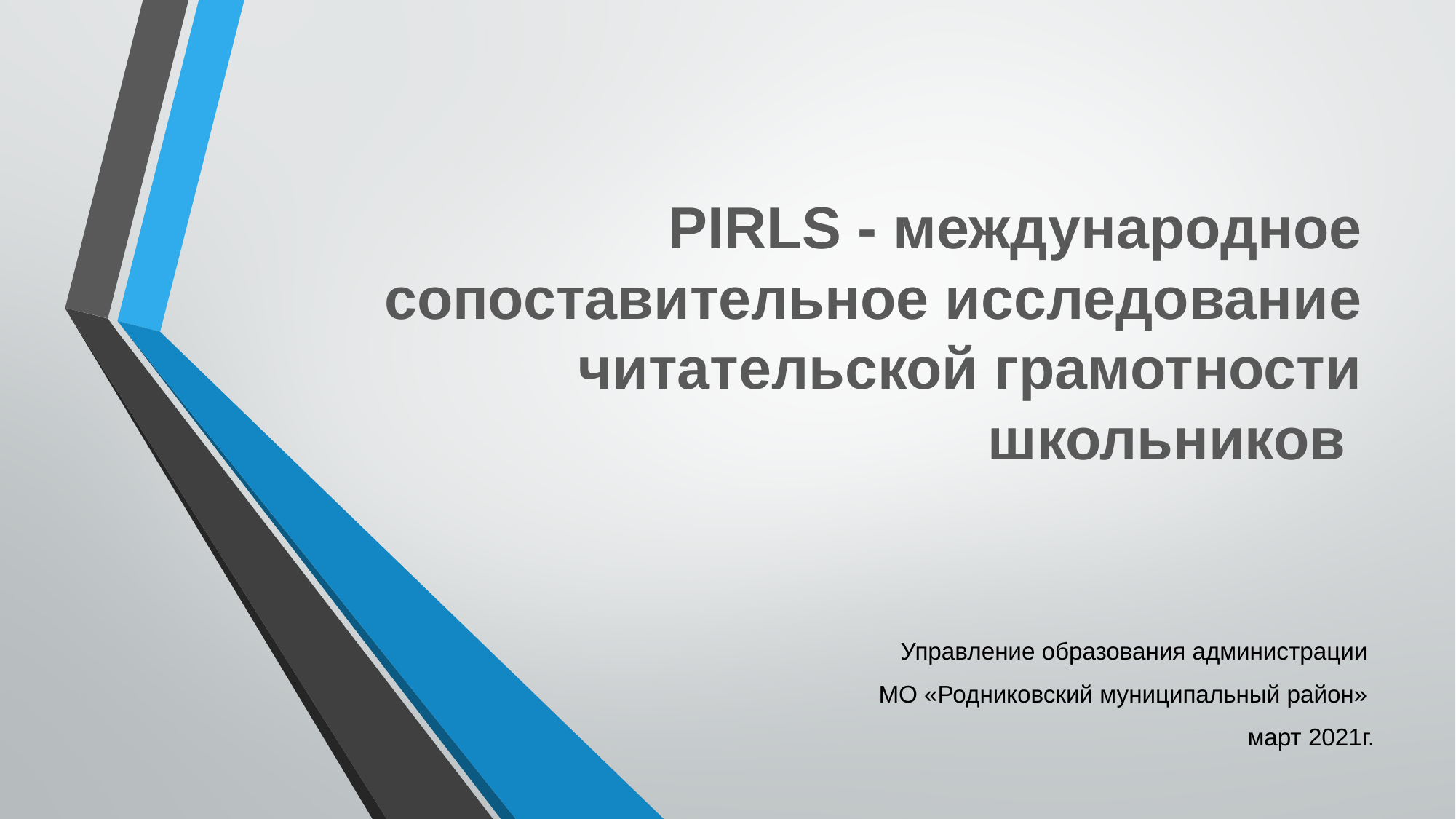

# PIRLS - международное сопоставительное исследование читательской грамотности школьников
Управление образования администрации
МО «Родниковский муниципальный район»
март 2021г.